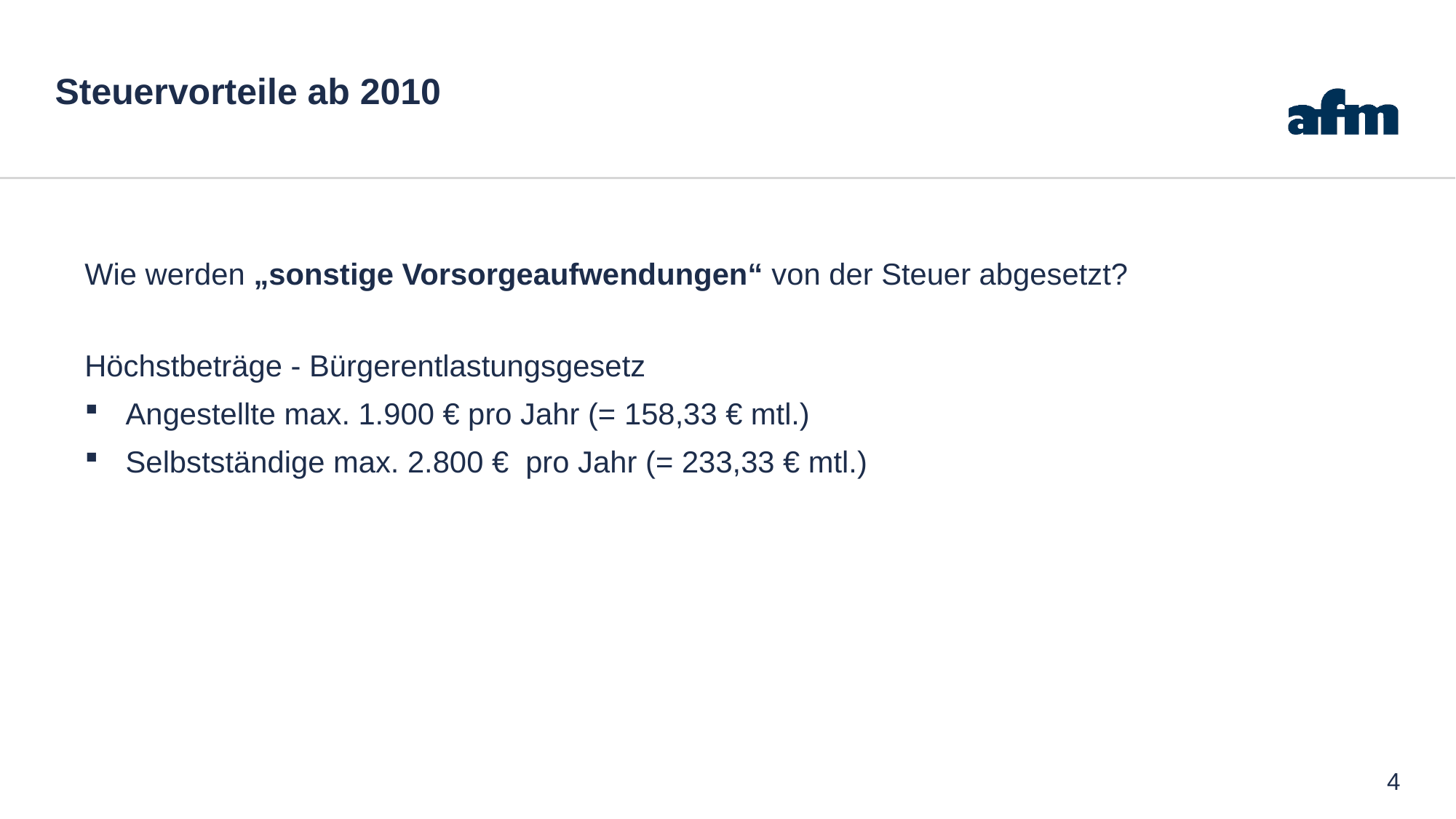

# Steuervorteile ab 2010
Wie werden „sonstige Vorsorgeaufwendungen“ von der Steuer abgesetzt?
Höchstbeträge - Bürgerentlastungsgesetz
Angestellte max. 1.900 € pro Jahr (= 158,33 € mtl.)
Selbstständige max. 2.800 €  pro Jahr (= 233,33 € mtl.)

4